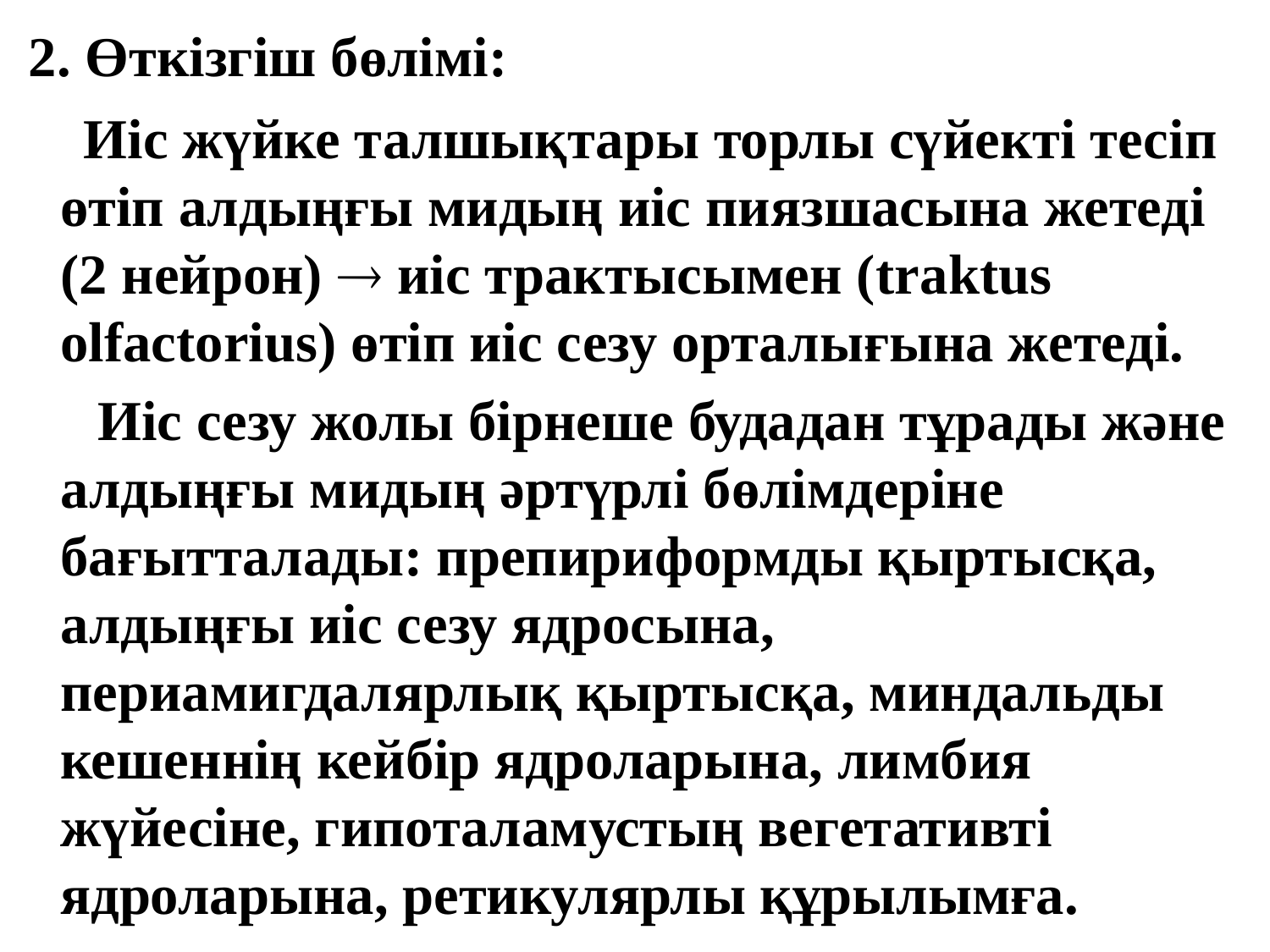

2. Өткізгіш бөлімі:
     Иіс жүйке талшықтары торлы сүйекті тесіп өтіп алдыңғы мидың иіс пиязшасына жетеді (2 нейрон) → иіс трактысымен (traktus olfactorius) өтіп иіс сезу орталығына жетеді.
      Иіс сезу жолы бірнеше будадан тұрады және алдыңғы мидың әртүрлі бөлімдеріне бағытталады: препириформды қыртысқа, алдыңғы иіс сезу ядросына, периамигдалярлық қыртысқа, миндальды кешеннің кейбір ядроларына, лимбия жүйесіне, гипоталамустың вегетативті ядроларына, ретикулярлы құрылымға.